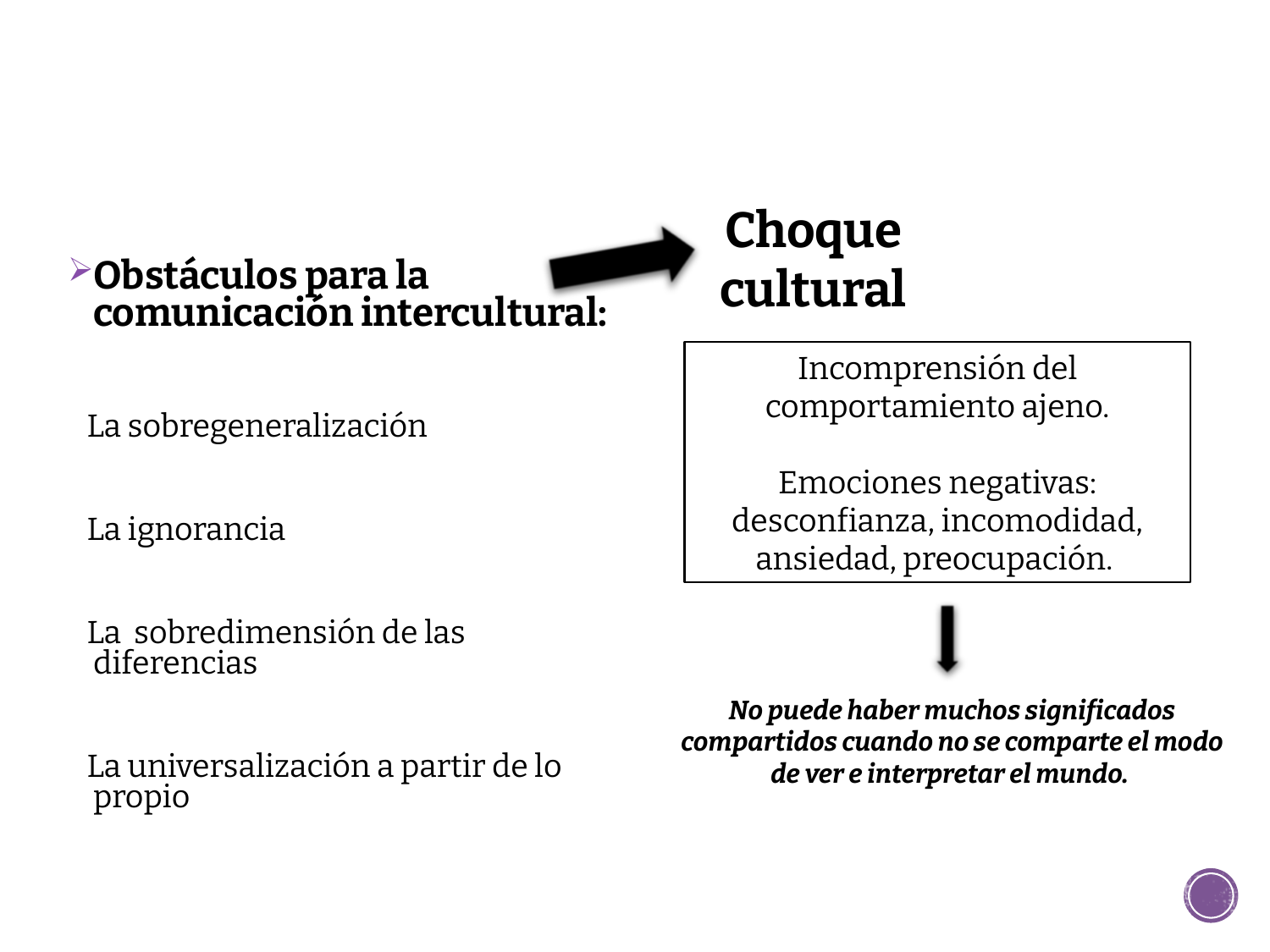

Choque cultural

Obstáculos para la comunicación intercultural:

   La sobregeneralización

   La ignorancia

   La  sobredimensión de las   diferencias

   La universalización a partir de lo propio

Incomprensión del comportamiento ajeno.

Emociones negativas: desconfianza, incomodidad, ansiedad, preocupación.

No puede haber muchos significados compartidos cuando no se comparte el modo de ver e interpretar el mundo.